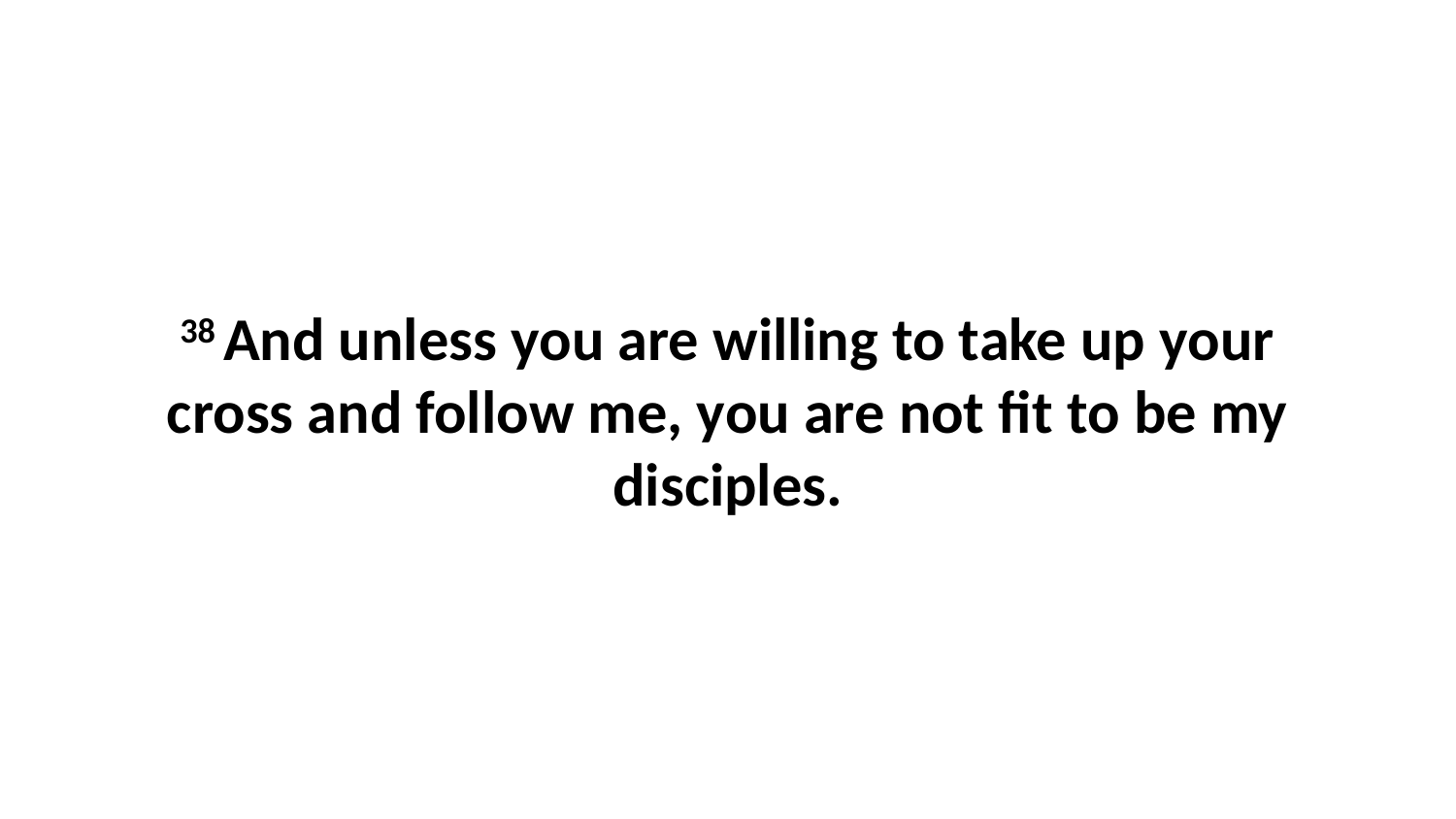

38 And unless you are willing to take up your cross and follow me, you are not fit to be my disciples.